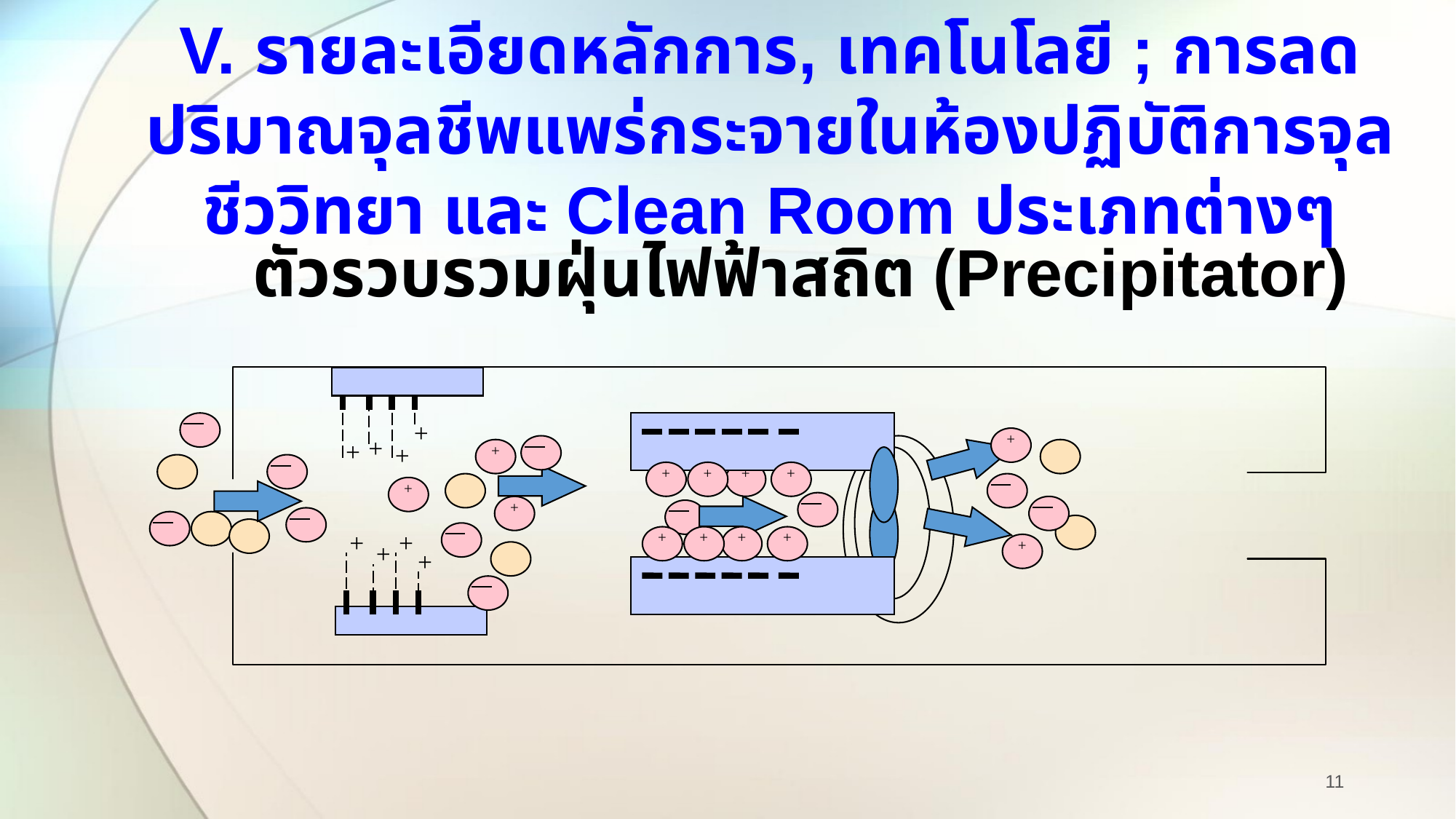

# V. รายละเอียดหลักการ, เทคโนโลยี ; การลดปริมาณจุลชีพแพร่กระจายในห้องปฏิบัติการจุลชีววิทยา และ Clean Room ประเภทต่างๆ
ตัวรวบรวมฝุ่นไฟฟ้าสถิต (Precipitator)

+

+

+

+

+
+

+
+
+
+

+

+

+
+
+
+
+
+

+

+

+

11